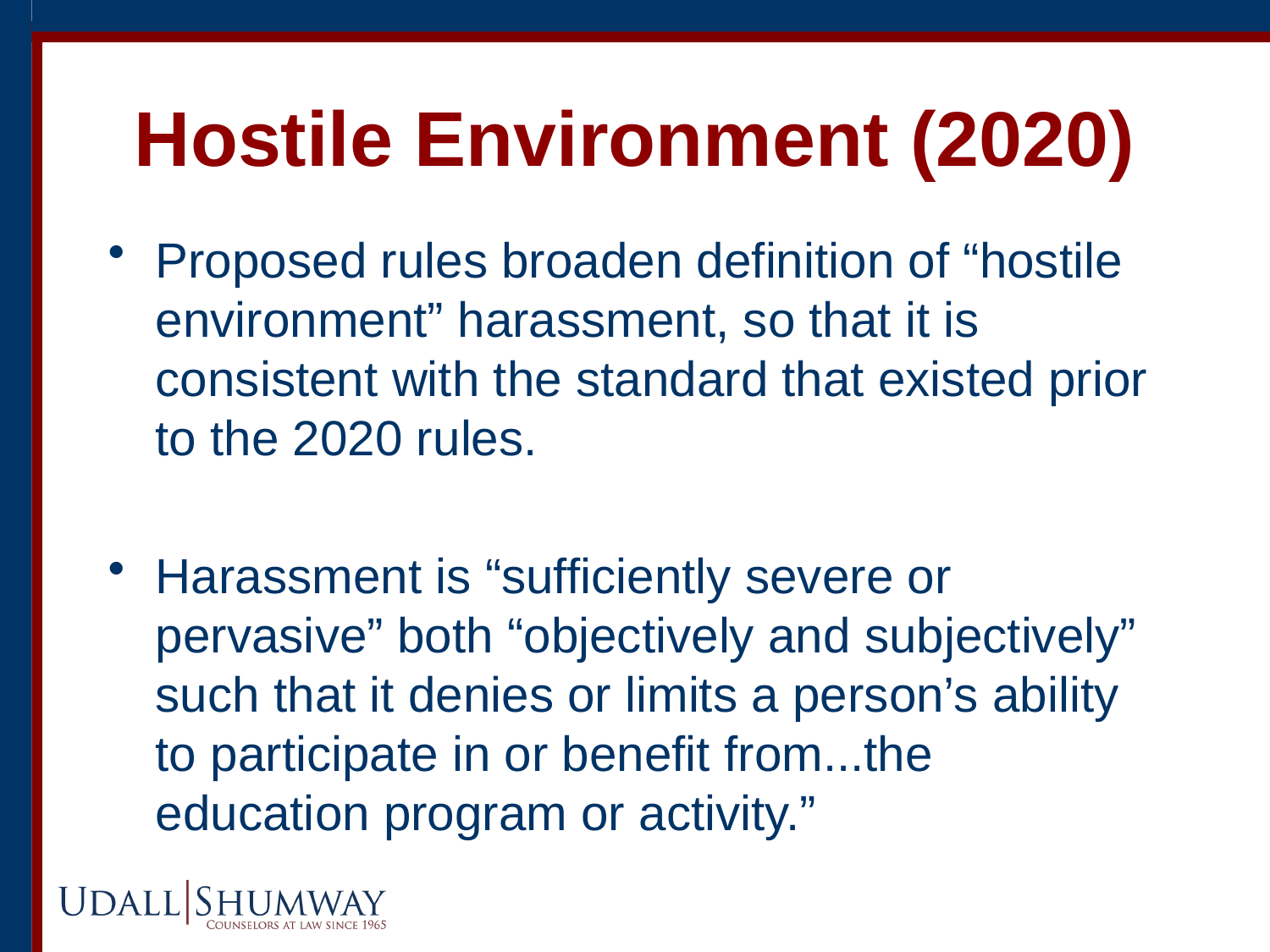

# Hostile Environment (2020)
Proposed rules broaden definition of “hostile environment” harassment, so that it is consistent with the standard that existed prior to the 2020 rules.

Harassment is “sufficiently severe or pervasive” both “objectively and subjectively” such that it denies or limits a person’s ability to participate in or benefit from...the education program or activity.”